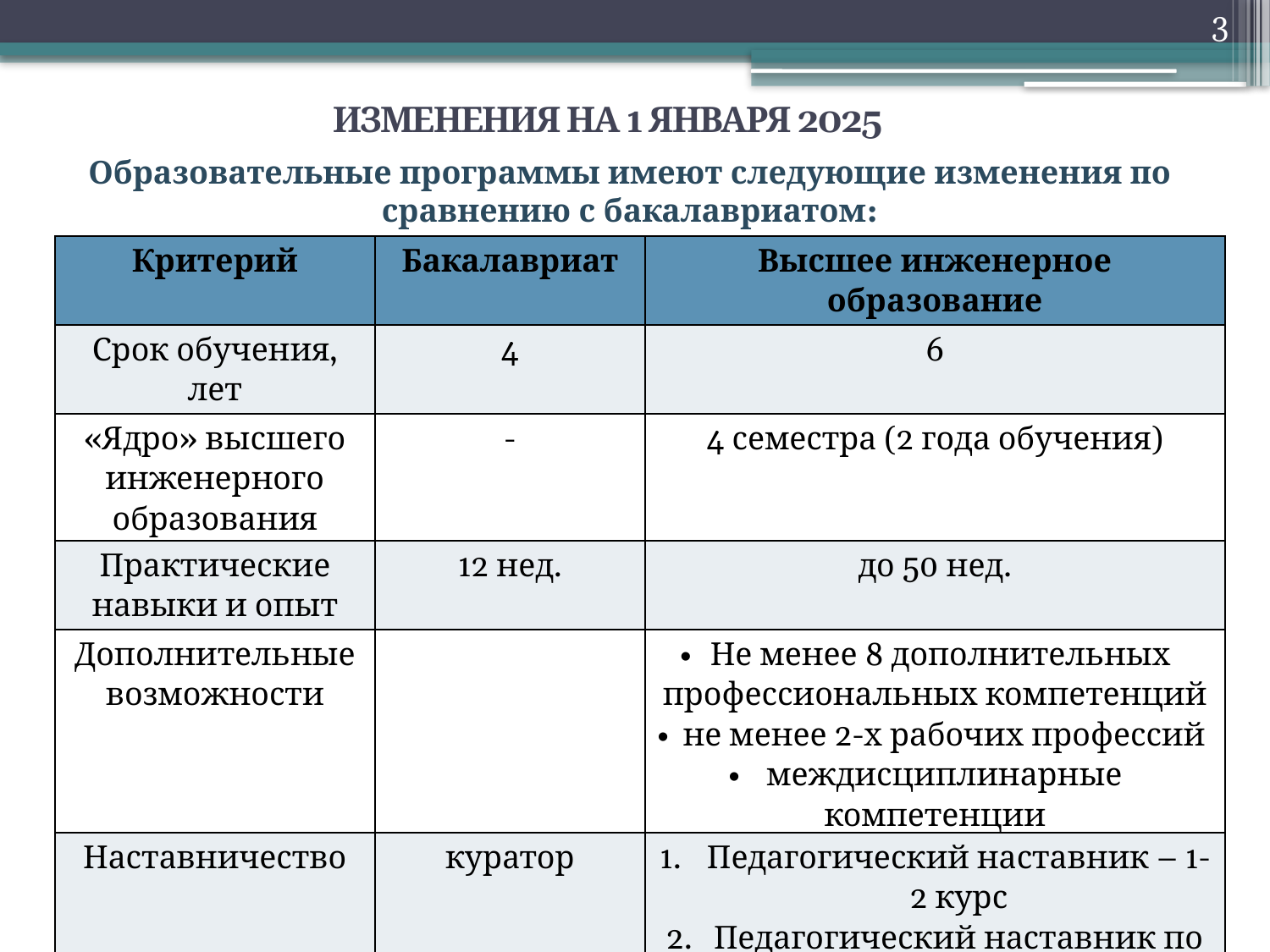

3
ИЗМЕНЕНИЯ НА 1 ЯНВАРЯ 2025
Образовательные программы имеют следующие изменения по сравнению с бакалавриатом:
| Критерий | Бакалавриат | Высшее инженерное образование |
| --- | --- | --- |
| Срок обучения, лет | 4 | 6 |
| «Ядро» высшего инженерного образования | - | 4 семестра (2 года обучения) |
| Практические навыки и опыт | 12 нед. | до 50 нед. |
| Дополнительные возможности |  | Не менее 8 дополнительных профессиональных компетенций не менее 2-х рабочих профессий междисциплинарные компетенции |
| Наставничество | куратор | Педагогический наставник – 1-2 курс Педагогический наставник по специальности – 3-6 курс |